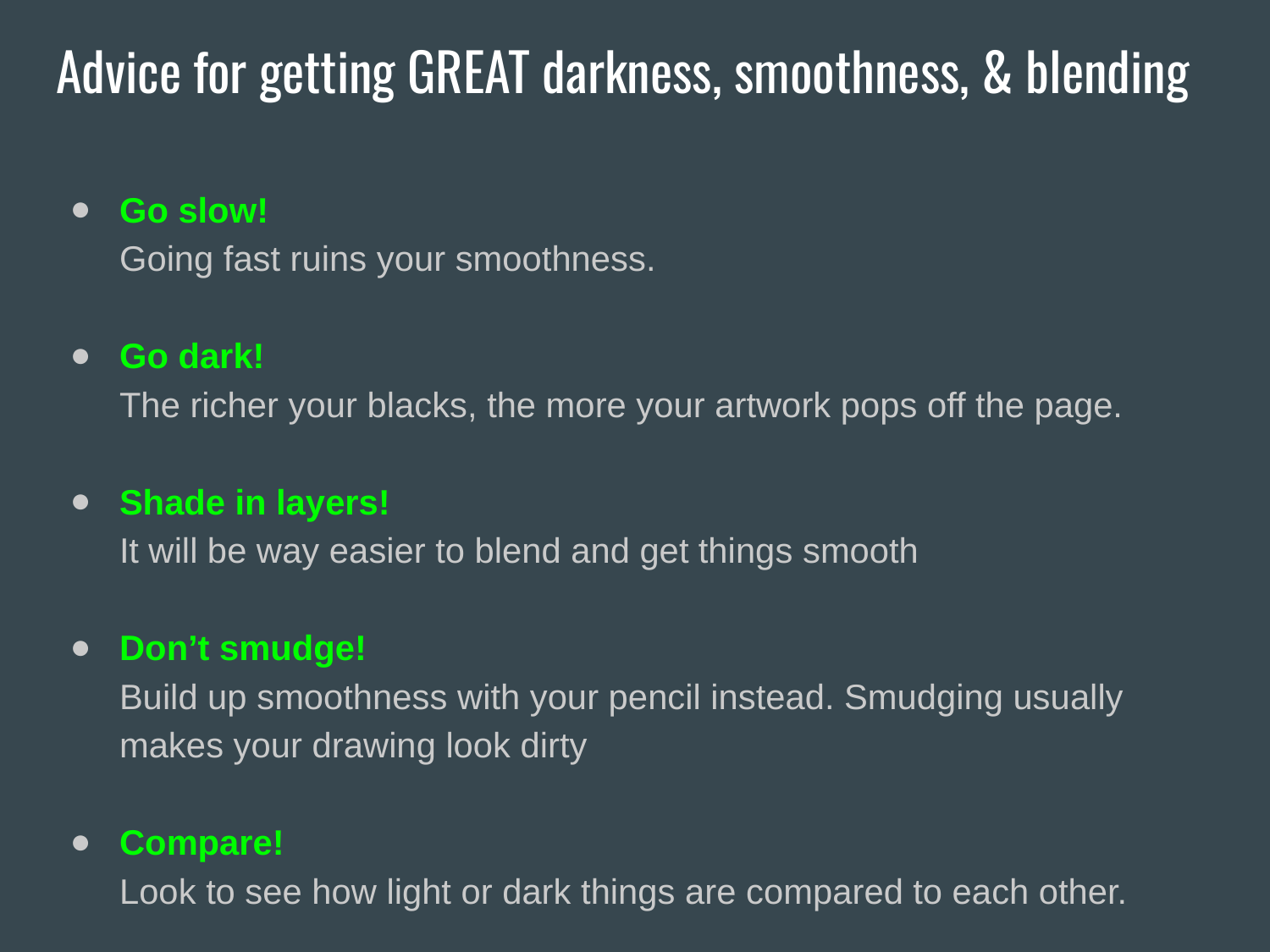

Advice for getting GREAT darkness, smoothness, & blending

Go slow!
Going fast ruins your smoothness.
Go dark!
The richer your blacks, the more your artwork pops off the page.
Shade in layers!
It will be way easier to blend and get things smooth
Don’t smudge!
Build up smoothness with your pencil instead. Smudging usually makes your drawing look dirty
Compare!
Look to see how light or dark things are compared to each other.